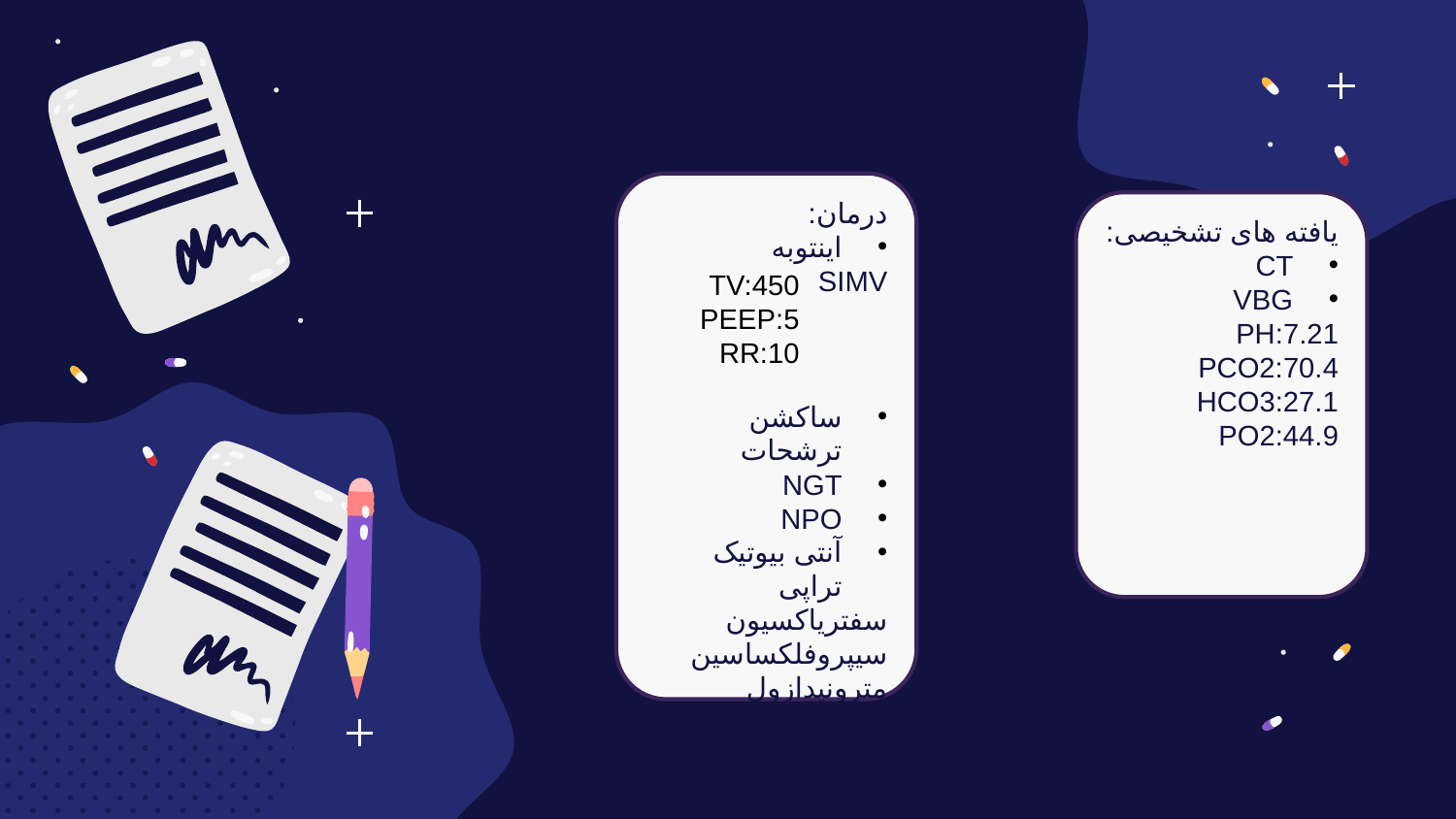

درمان:
اینتوبه
SIMV

ساکشن ترشحات
NGT
NPO
آنتی بیوتیک تراپی
سفتریاکسیون
سیپروفلکساسین
مترونیدازول

یافته های تشخیصی:
CT
VBG
PH:7.21
PCO2:70.4
HCO3:27.1
PO2:44.9
TV:450
PEEP:5
RR:10